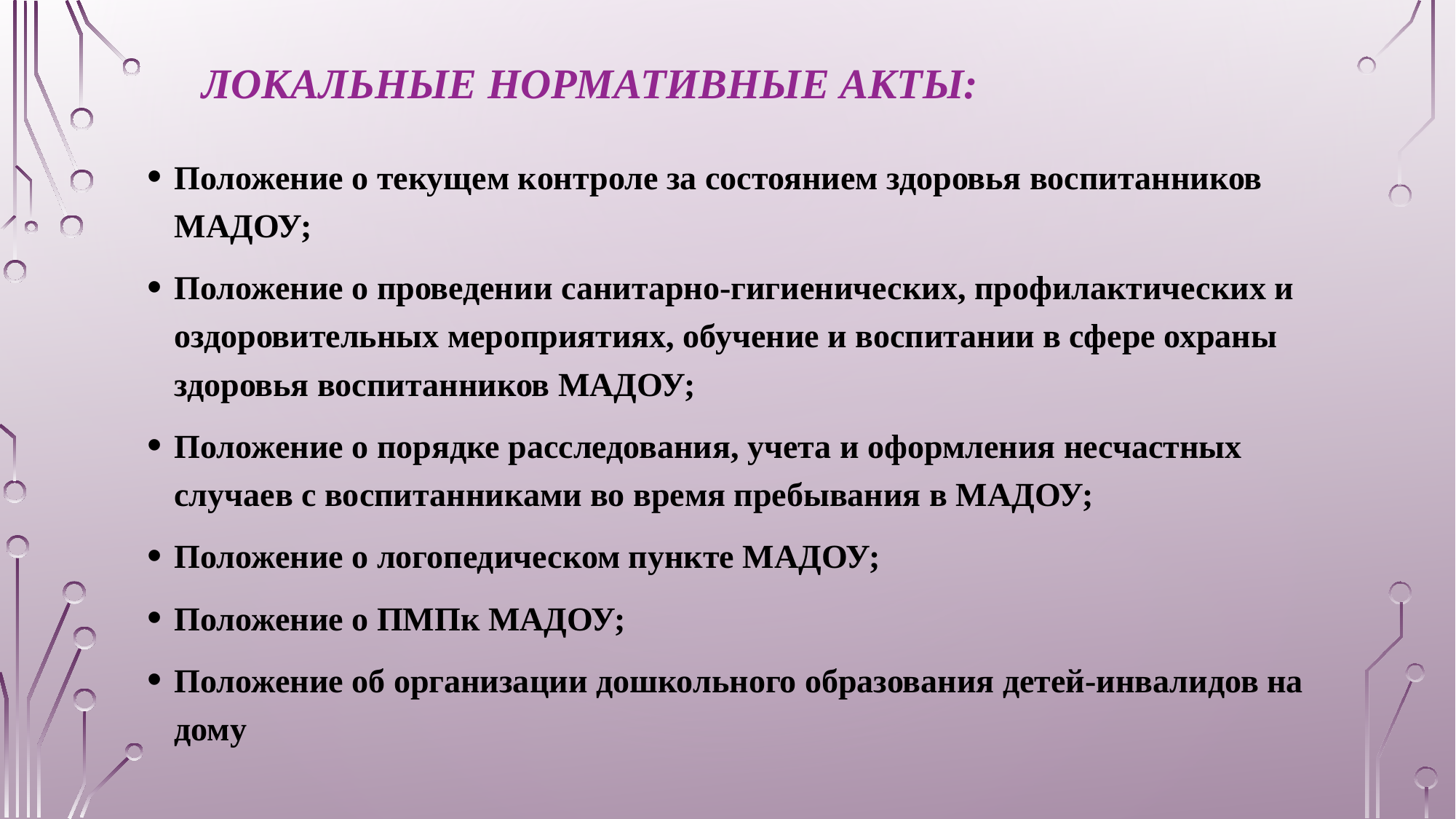

# Локальные нормативные акты:
Положение о текущем контроле за состоянием здоровья воспитанников МАДОУ;
Положение о проведении санитарно-гигиенических, профилактических и оздоровительных мероприятиях, обучение и воспитании в сфере охраны здоровья воспитанников МАДОУ;
Положение о порядке расследования, учета и оформления несчастных случаев с воспитанниками во время пребывания в МАДОУ;
Положение о логопедическом пункте МАДОУ;
Положение о ПМПк МАДОУ;
Положение об организации дошкольного образования детей-инвалидов на дому